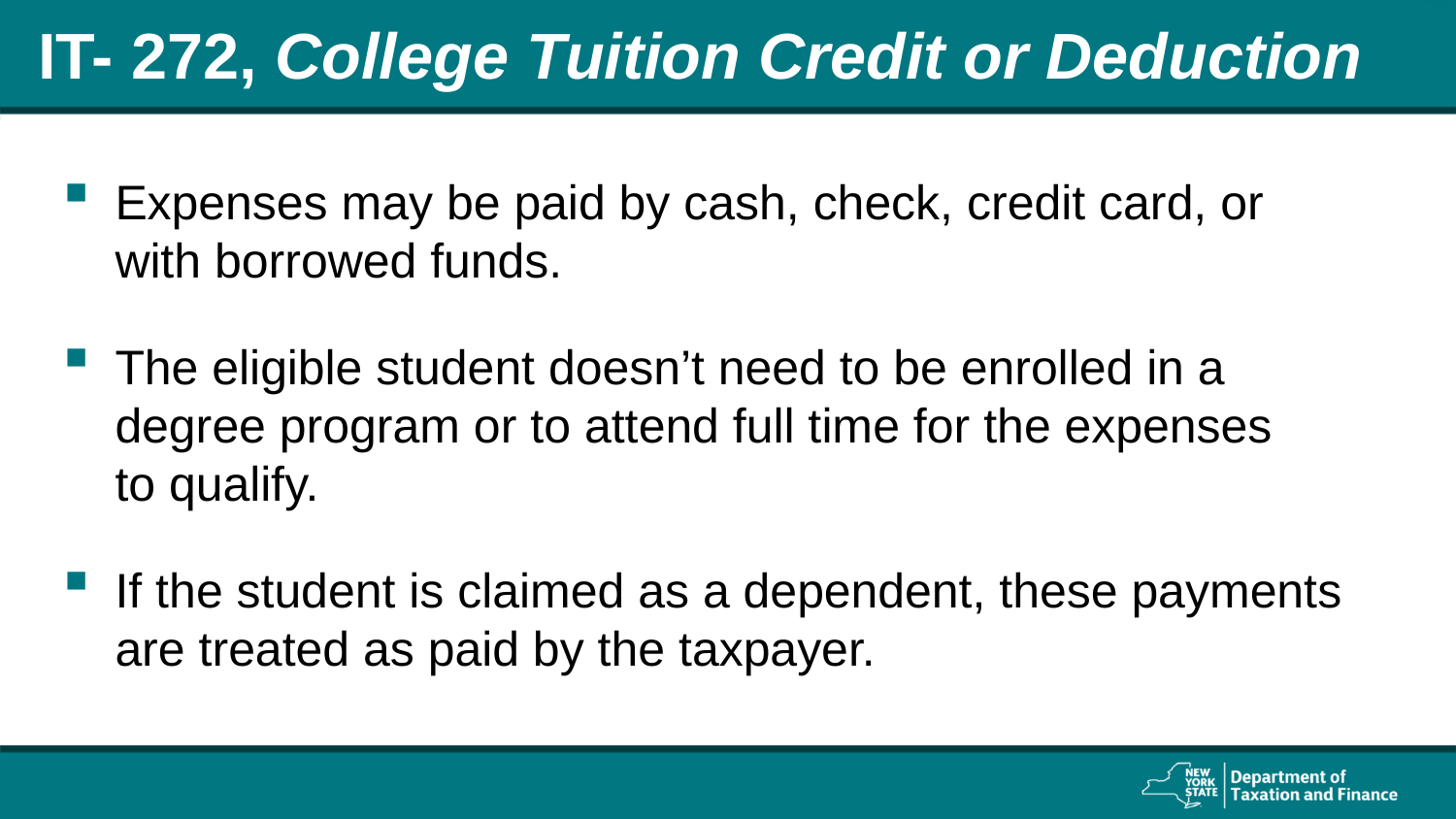

# IT- 272, College Tuition Credit or Deduction
Expenses may be paid by cash, check, credit card, or with borrowed funds.
The eligible student doesn’t need to be enrolled in a degree program or to attend full time for the expenses
to qualify.
If the student is claimed as a dependent, these payments are treated as paid by the taxpayer.